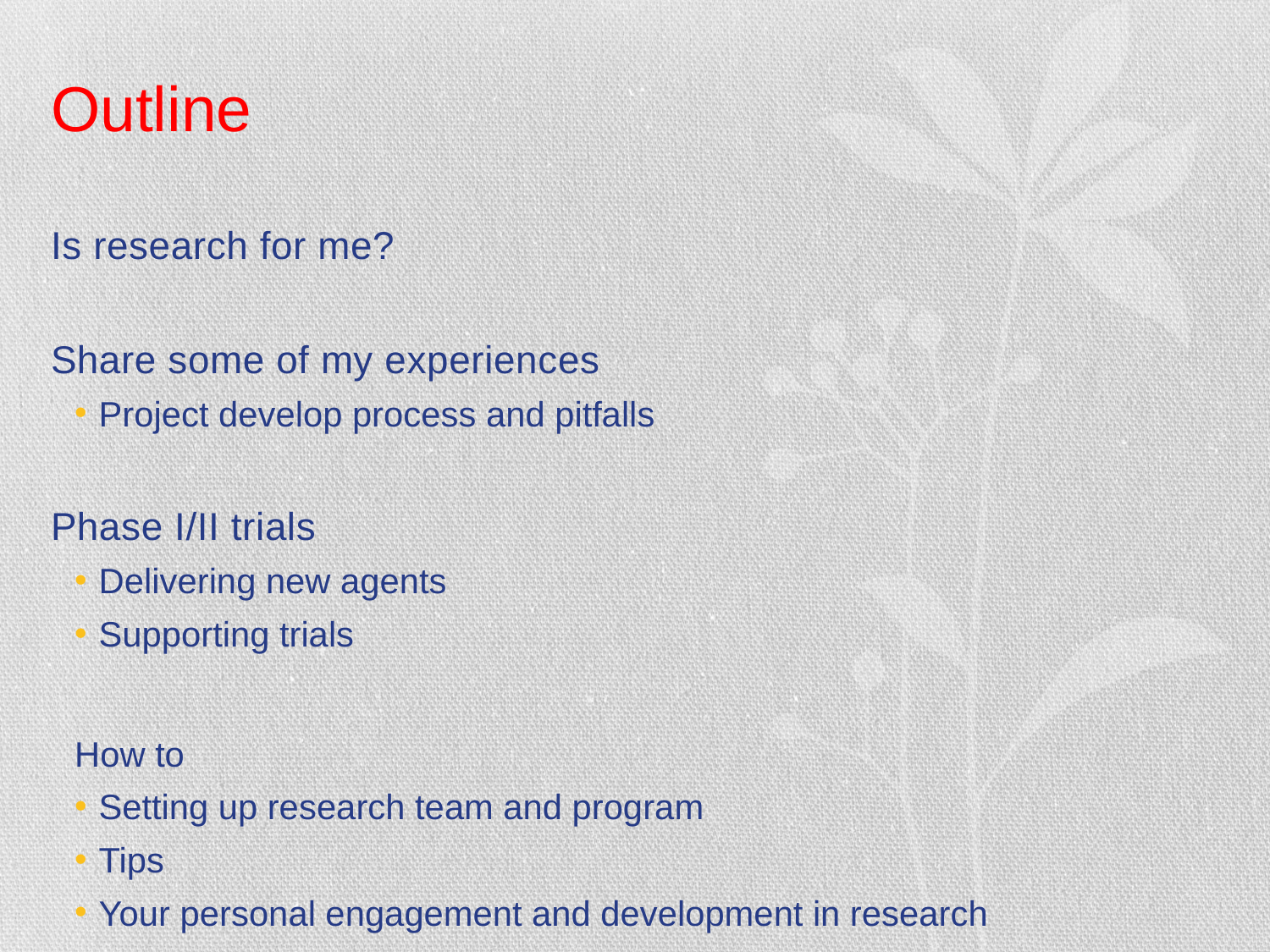

# Outline

Is research for me?

Share some of my experiences
Project develop process and pitfalls

Phase I/II trials
Delivering new agents
Supporting trials

How to
Setting up research team and program
Tips
Your personal engagement and development in research